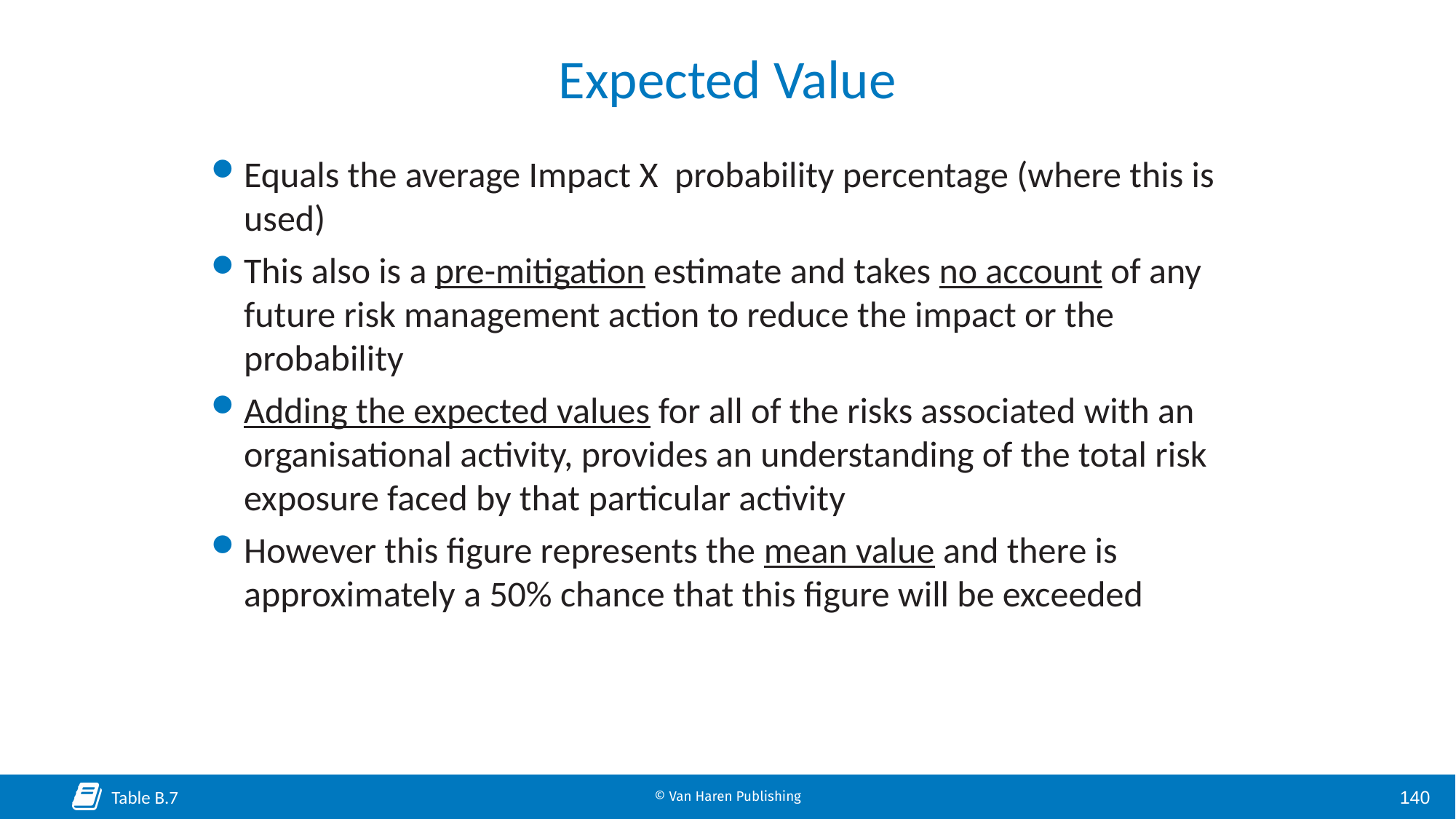

# Expected Value
Equals the average Impact X  probability percentage (where this is used)
This also is a pre-mitigation estimate and takes no account of any future risk management action to reduce the impact or the probability
Adding the expected values for all of the risks associated with an organisational activity, provides an understanding of the total risk exposure faced by that particular activity
However this figure represents the mean value and there is approximately a 50% chance that this figure will be exceeded
Table B.7